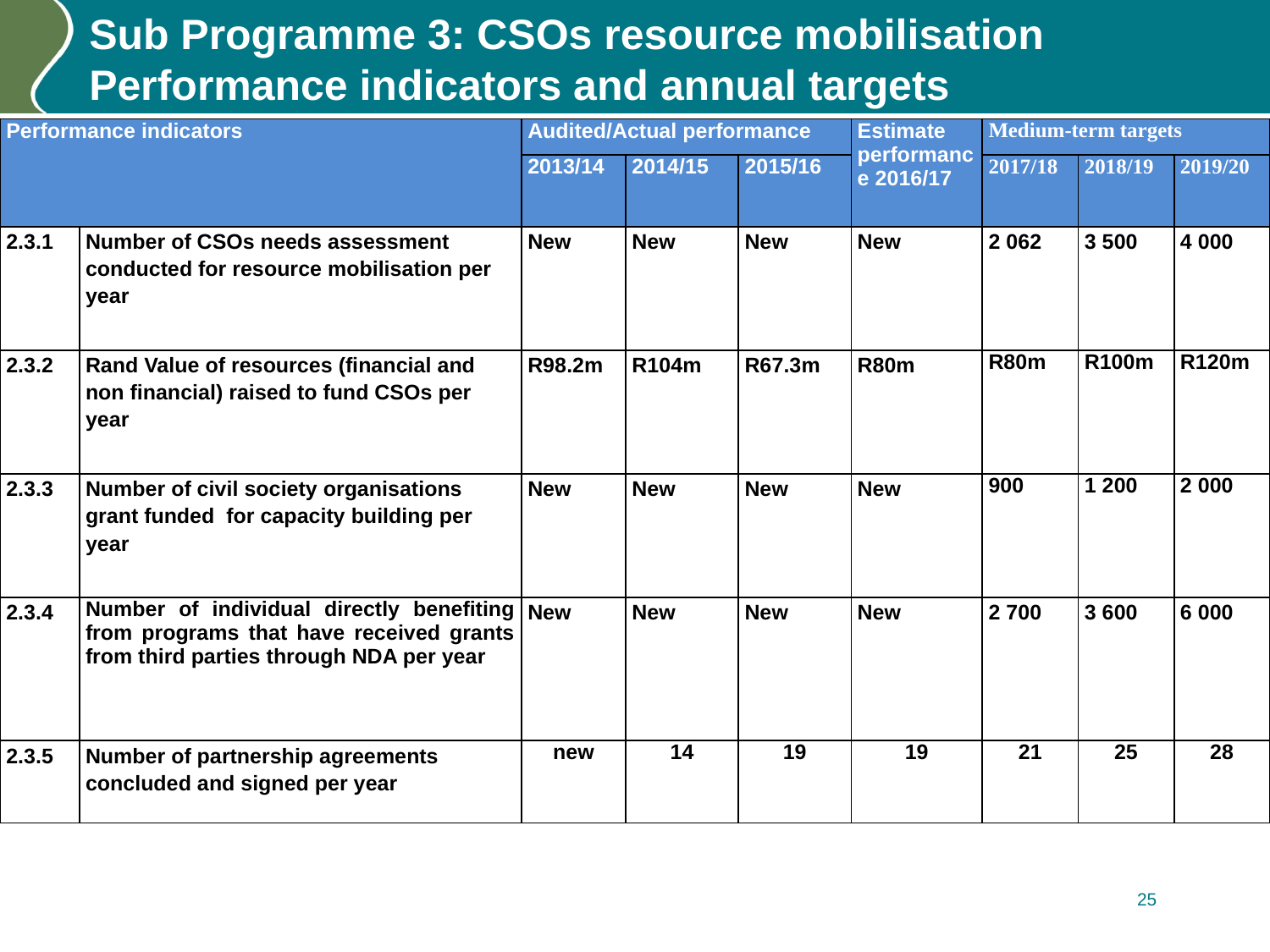

# Sub Programme 3: CSOs resource mobilisation Performance indicators and annual targets
| Performance indicators |  | Audited/Actual performance |  |  | Estimate performance 2016/17 | Medium-term targets |  |  |
| --- | --- | --- | --- | --- | --- | --- | --- | --- |
|  |  | 2013/14 | 2014/15 | 2015/16 |  | 2017/18 | 2018/19 | 2019/20 |
| 2.3.1 | Number of CSOs needs assessment conducted for resource mobilisation per year | New | New | New | New | 2 062 | 3 500 | 4 000 |
| 2.3.2 | Rand Value of resources (financial and non financial) raised to fund CSOs per year | R98.2m | R104m | R67.3m | R80m | R80m | R100m | R120m |
| 2.3.3 | Number of civil society organisations grant funded for capacity building per year | New | New | New | New | 900 | 1 200 | 2 000 |
| 2.3.4 | Number of individual directly benefiting from programs that have received grants from third parties through NDA per year | New | New | New | New | 2 700 | 3 600 | 6 000 |
| 2.3.5 | Number of partnership agreements concluded and signed per year | new | 14 | 19 | 19 | 21 | 25 | 28 |
25